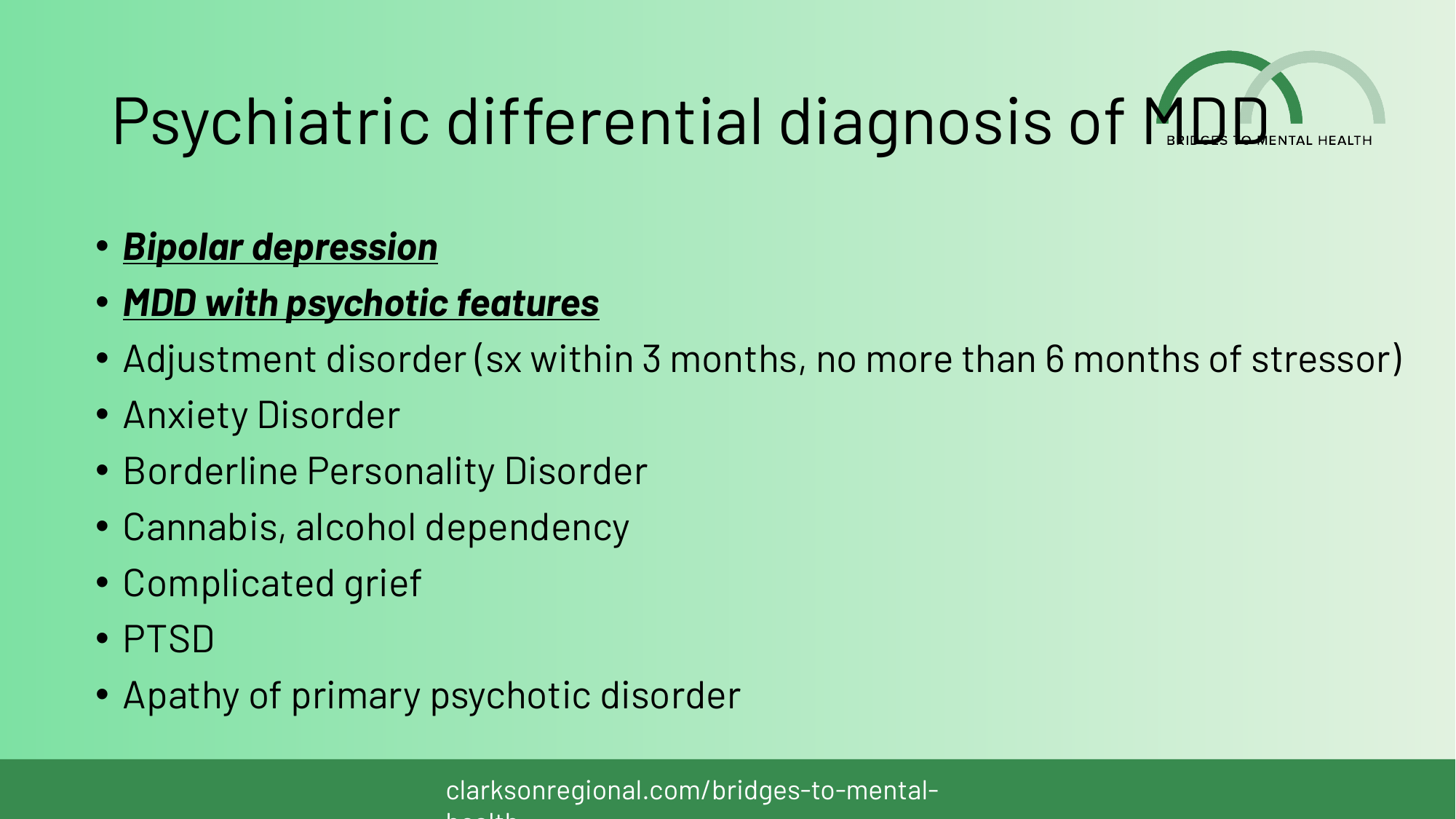

# Psychiatric differential diagnosis of MDD

Bipolar depression
MDD with psychotic features
Adjustment disorder (sx within 3 months, no more than 6 months of stressor)
Anxiety Disorder
Borderline Personality Disorder
Cannabis, alcohol dependency
Complicated grief
PTSD
Apathy of primary psychotic disorder